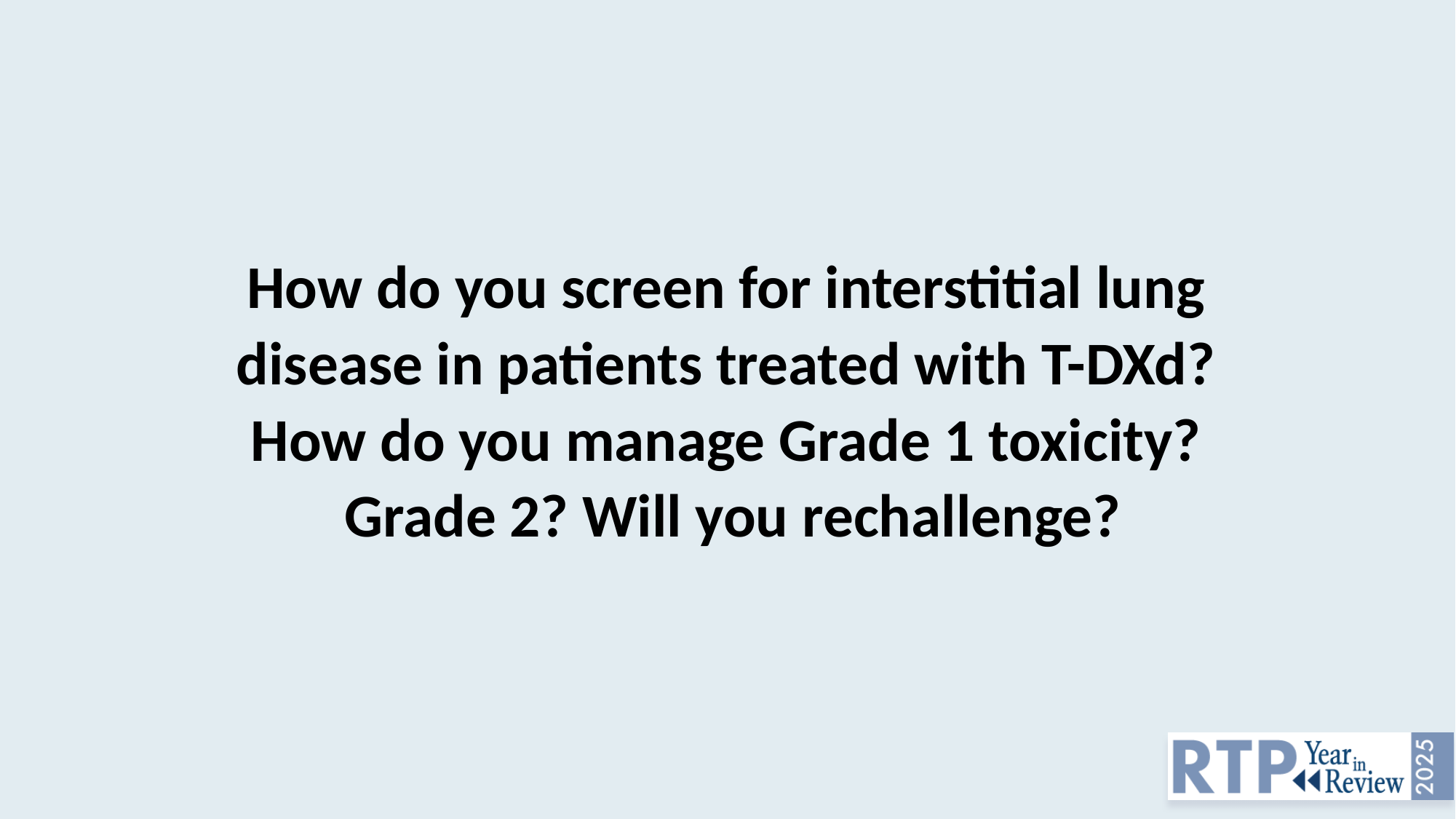

How do you screen for interstitial lung
disease in patients treated with T-DXd?
How do you manage Grade 1 toxicity?
Grade 2? Will you rechallenge?